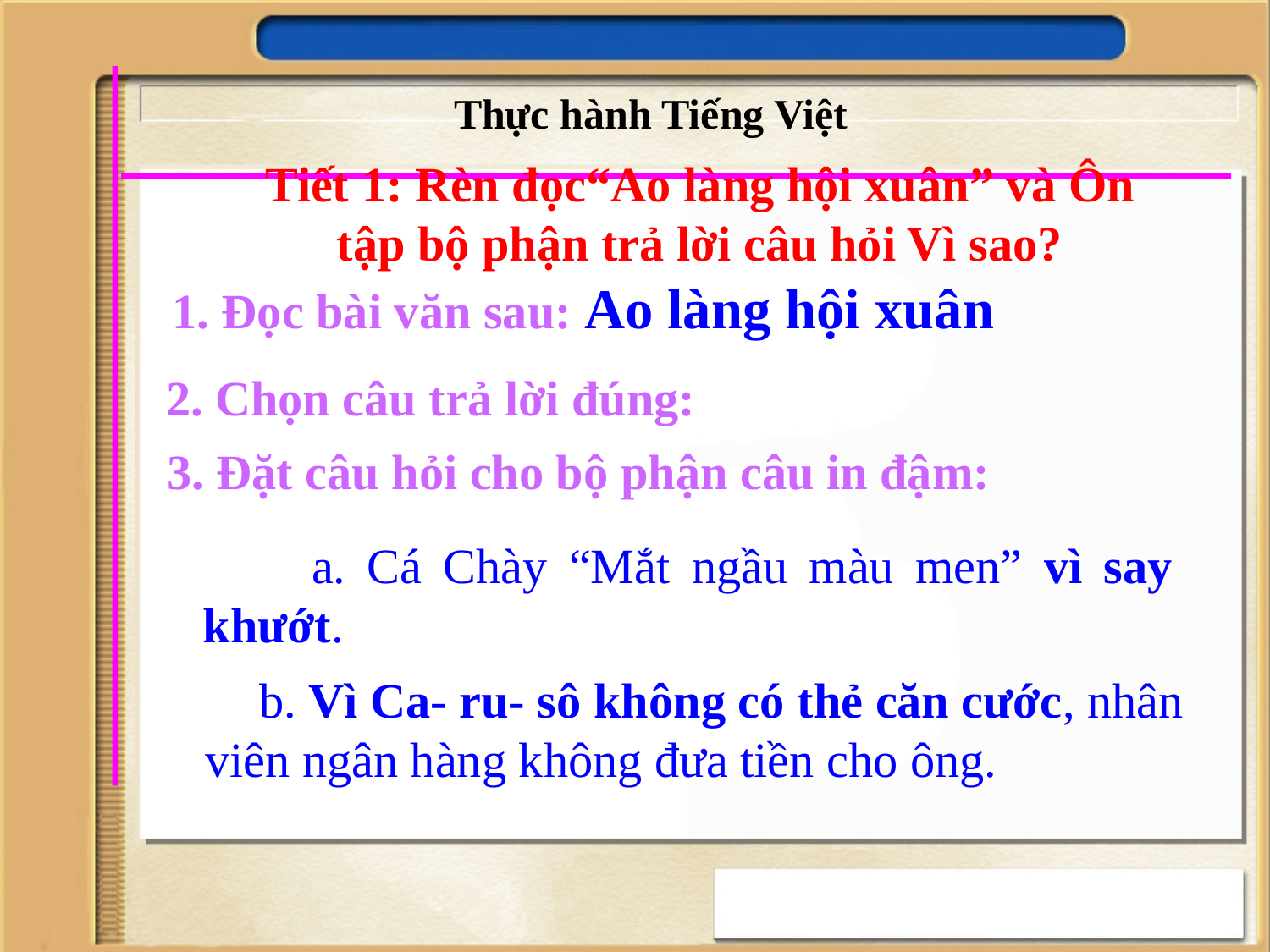

Thực hành Tiếng Việt
Tiết 1: Rèn đọc“Ao làng hội xuân” và Ôn tập bộ phận trả lời câu hỏi Vì sao?

1. Đọc bài văn sau: Ao làng hội xuân
2. Chọn câu trả lời đúng:
      3. Đặt câu hỏi cho bộ phận câu in đậm:
      a. Cá Chày “Mắt ngầu màu men” vì say khướt.
      b. Vì Ca- ru- sô không có thẻ căn cước, nhân viên ngân hàng không đưa tiền cho ông.